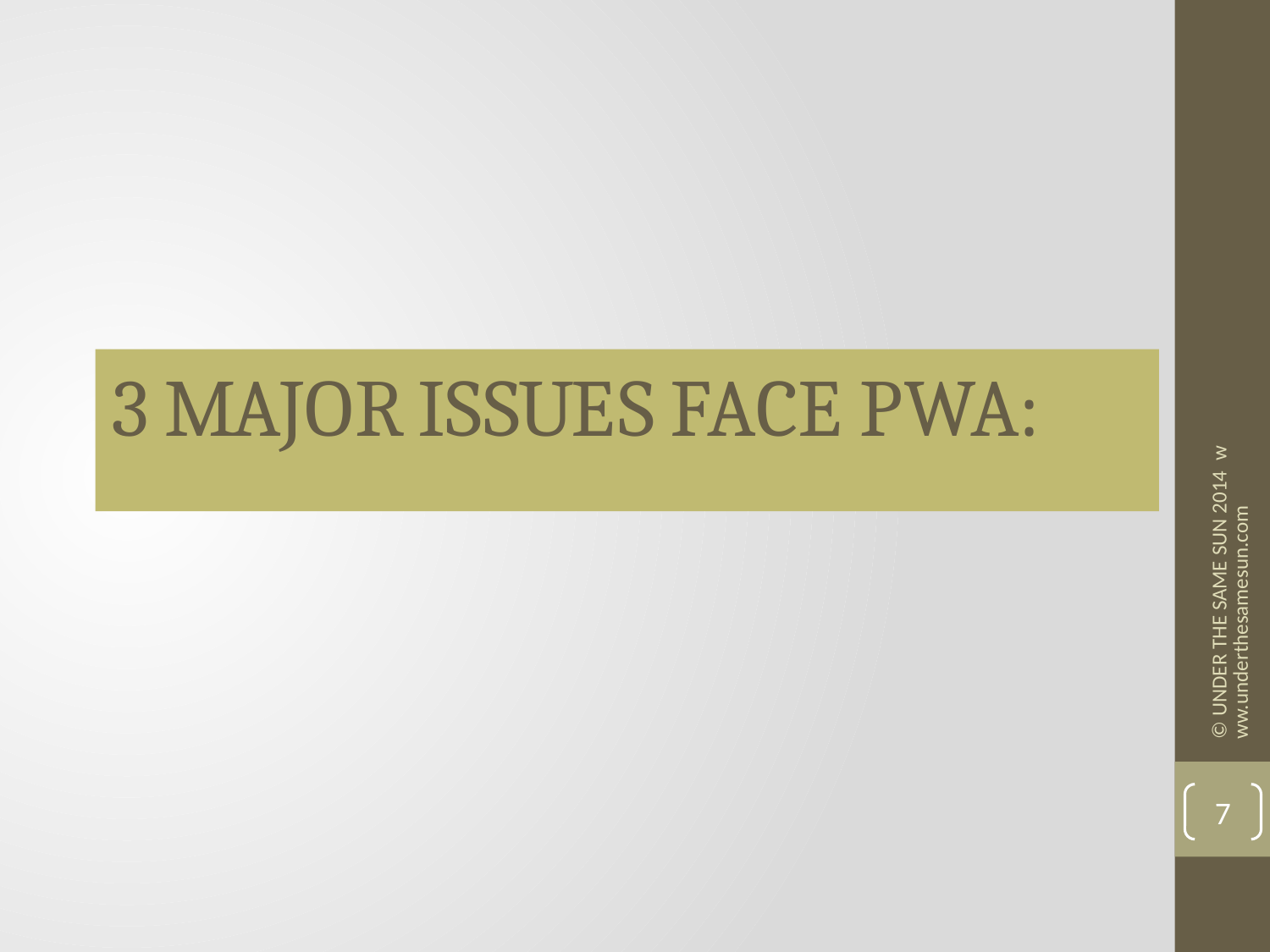

# 3 MAJOR ISSUES FACE PWA:
© UNDER THE SAME SUN 2014  www.underthesamesun.com
7